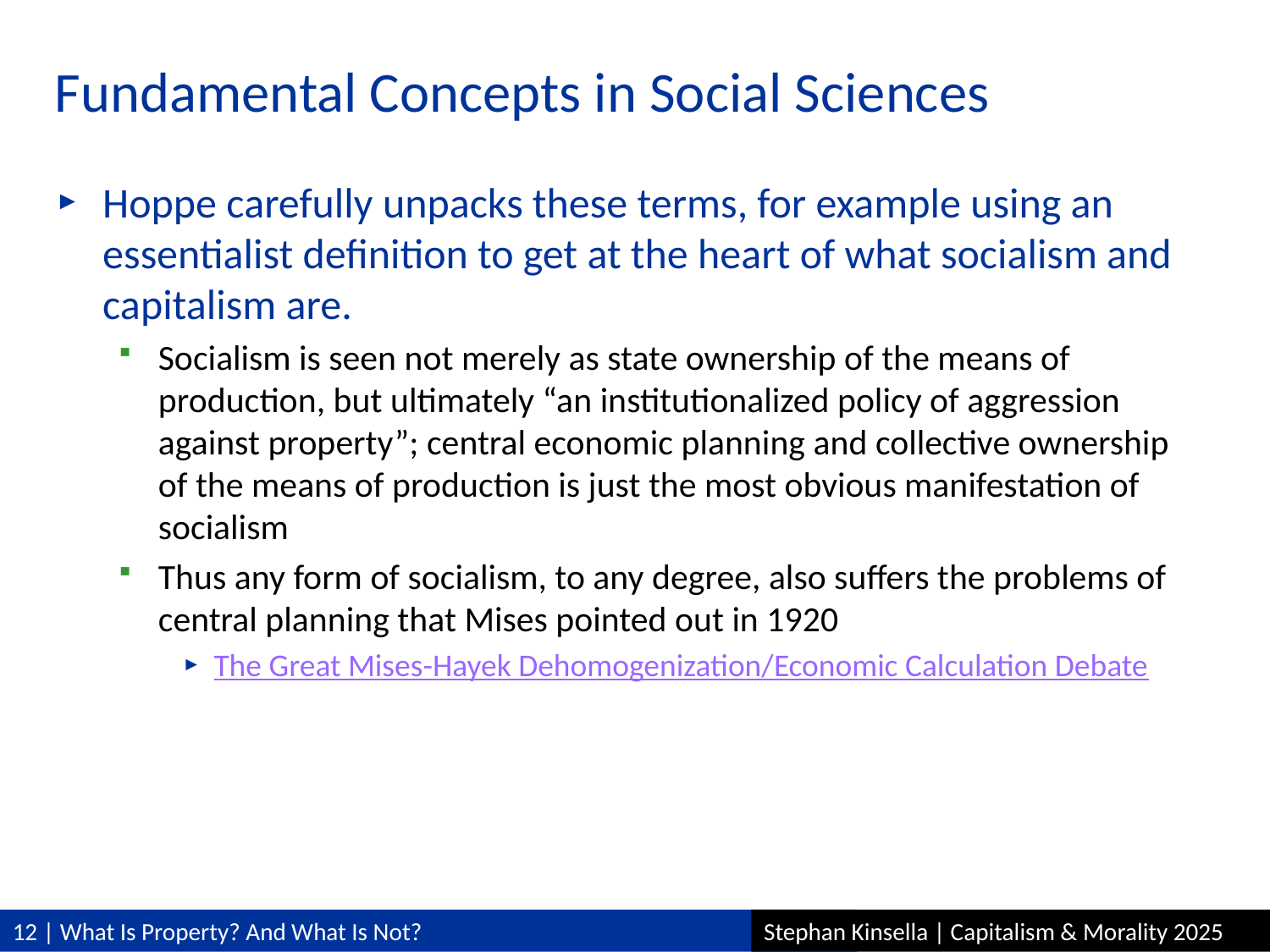

# Fundamental Concepts in Social Sciences
Hoppe carefully unpacks these terms, for example using an essentialist definition to get at the heart of what socialism and capitalism are.
Socialism is seen not merely as state ownership of the means of production, but ultimately “an institutionalized policy of aggression against property”; central economic planning and collective ownership of the means of production is just the most obvious manifestation of socialism
Thus any form of socialism, to any degree, also suffers the problems of central planning that Mises pointed out in 1920
The Great Mises-Hayek Dehomogenization/Economic Calculation Debate